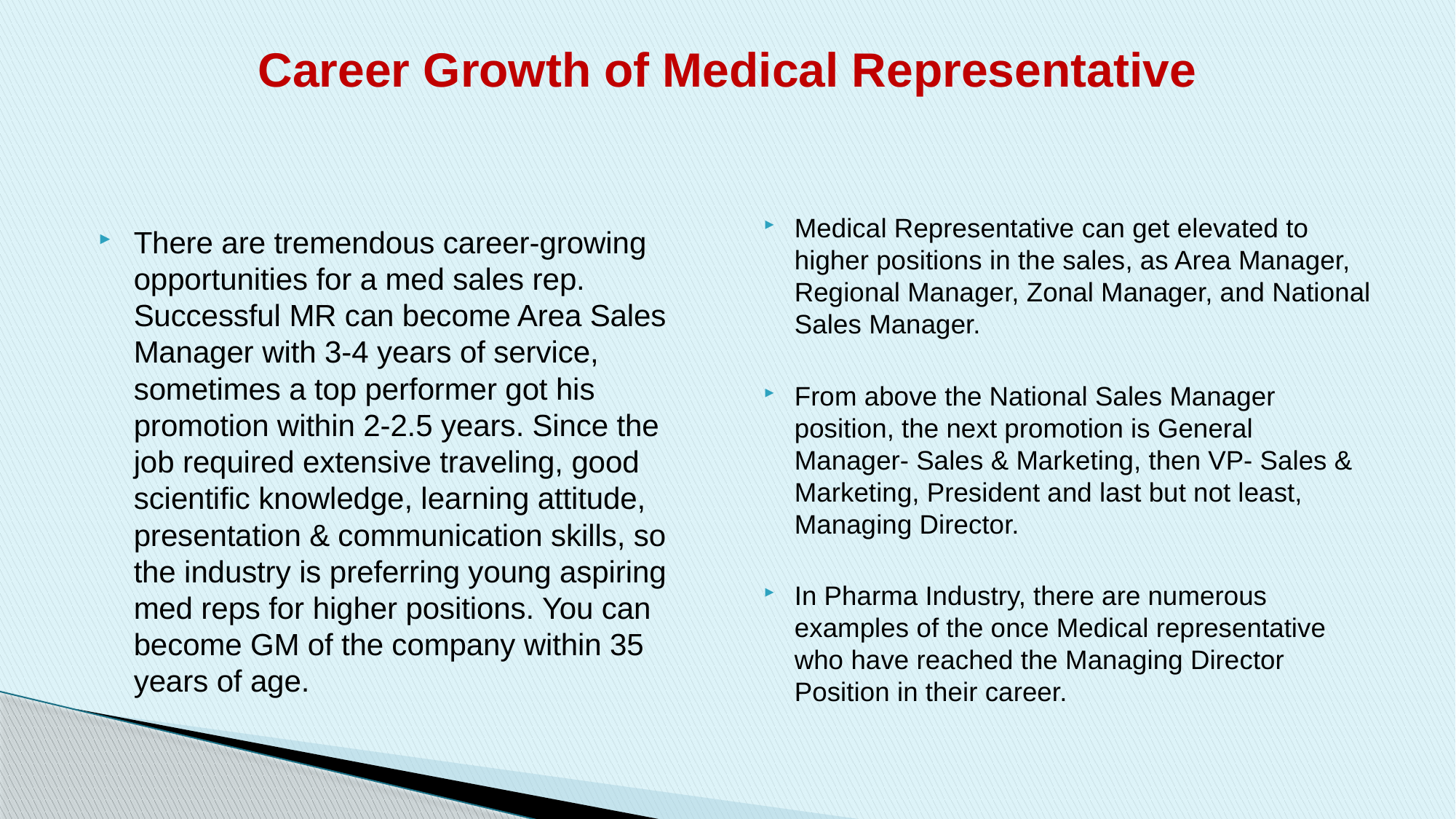

# Career Growth of Medical Representative

There are tremendous career-growing opportunities for a med sales rep. Successful MR can become Area Sales Manager with 3-4 years of service, sometimes a top performer got his promotion within 2-2.5 years. Since the job required extensive traveling, good scientific knowledge, learning attitude, presentation & communication skills, so the industry is preferring young aspiring med reps for higher positions. You can become GM of the company within 35 years of age.

Medical Representative can get elevated to higher positions in the sales, as Area Manager, Regional Manager, Zonal Manager, and National Sales Manager.

From above the National Sales Manager position, the next promotion is General Manager- Sales & Marketing, then VP- Sales & Marketing, President and last but not least, Managing Director.

In Pharma Industry, there are numerous examples of the once Medical representative who have reached the Managing Director Position in their career.